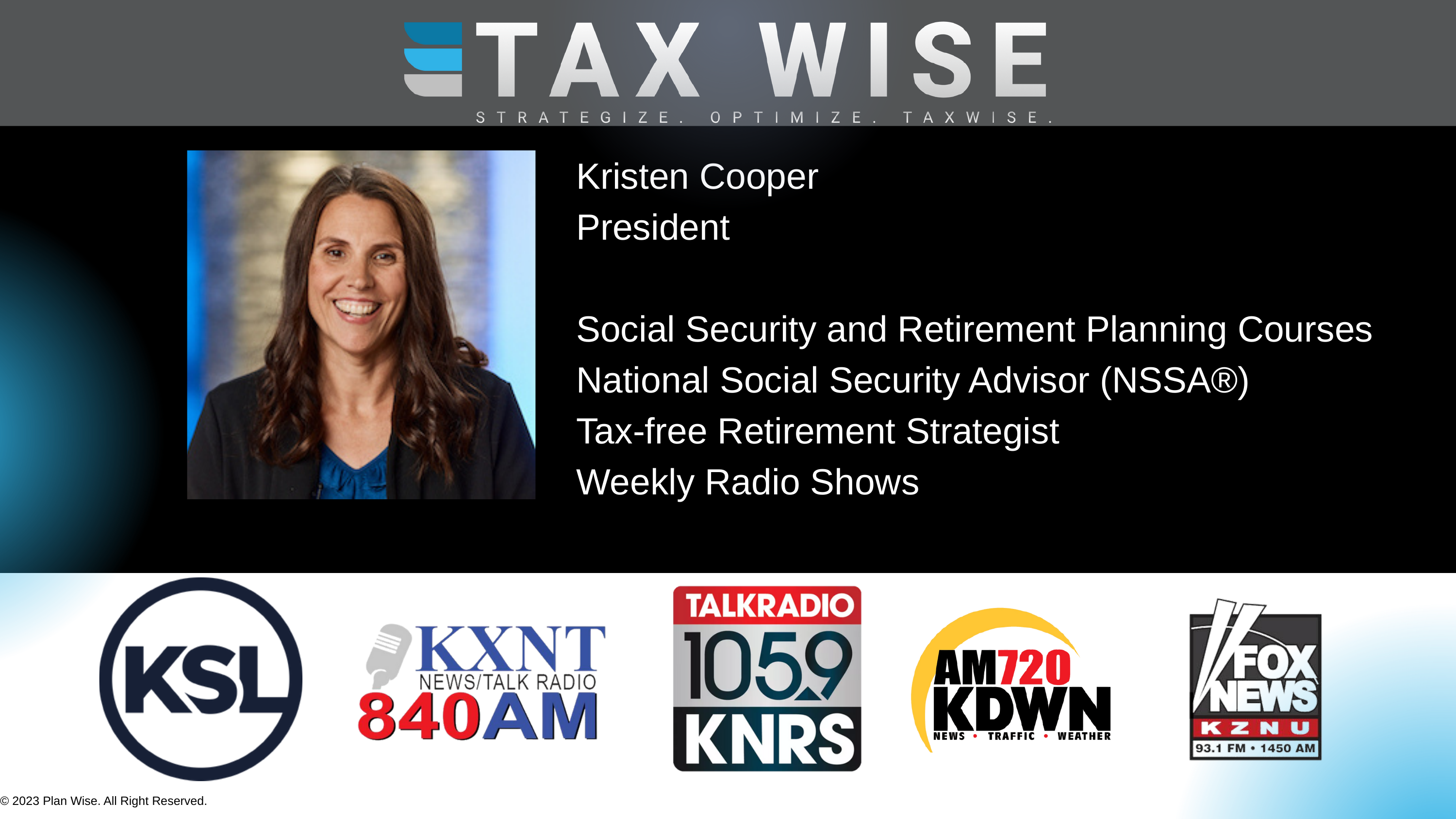

Kristen Cooper
President

Social Security and Retirement Planning Courses
National Social Security Advisor (NSSA®)
Tax-free Retirement Strategist
Weekly Radio Shows

© 2023 Plan Wise. All Right Reserved.